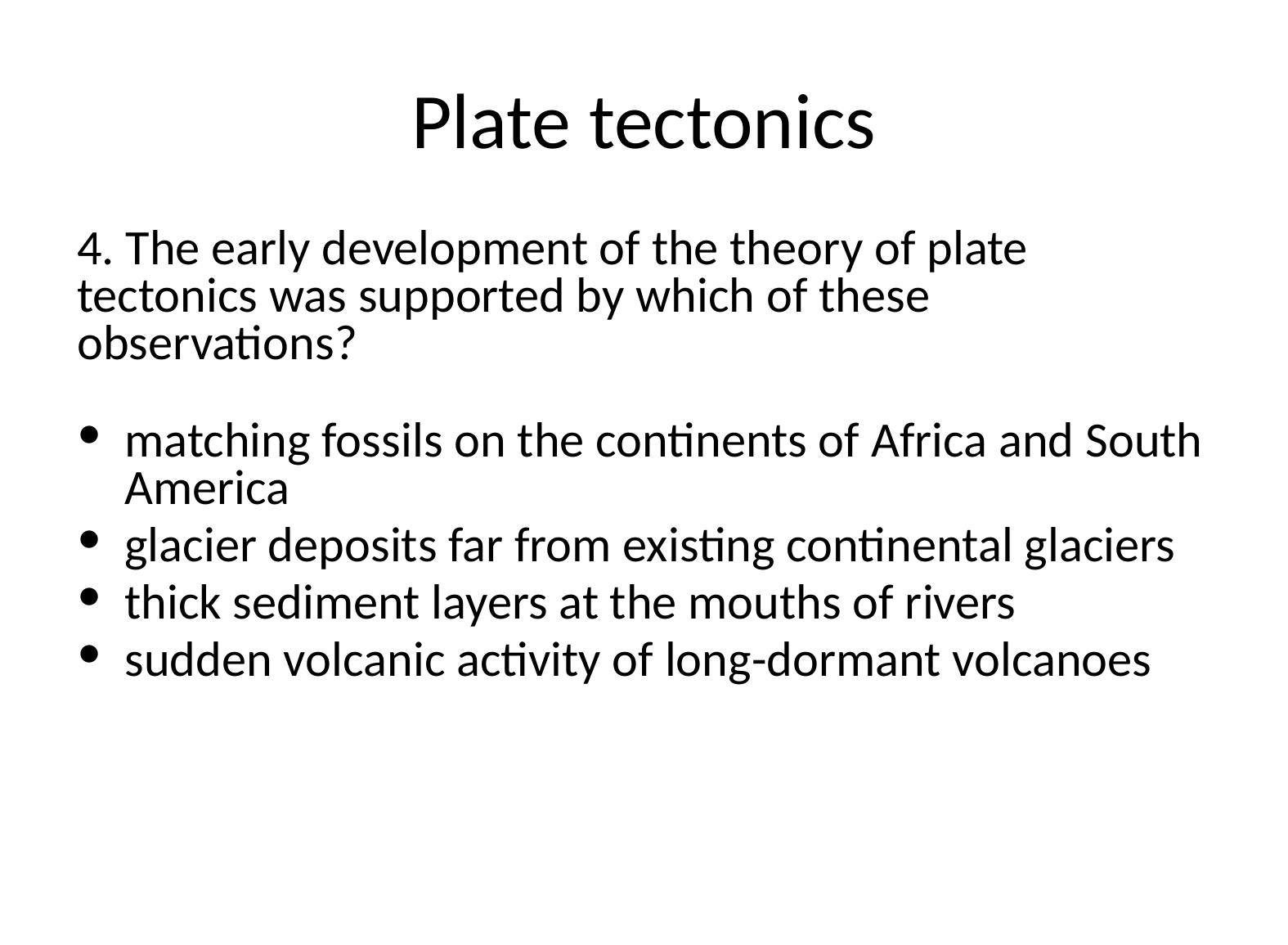

# Plate tectonics
4. The early development of the theory of plate tectonics was supported by which of these observations?

matching fossils on the continents of Africa and South America
glacier deposits far from existing continental glaciers
thick sediment layers at the mouths of rivers
sudden volcanic activity of long-dormant volcanoes